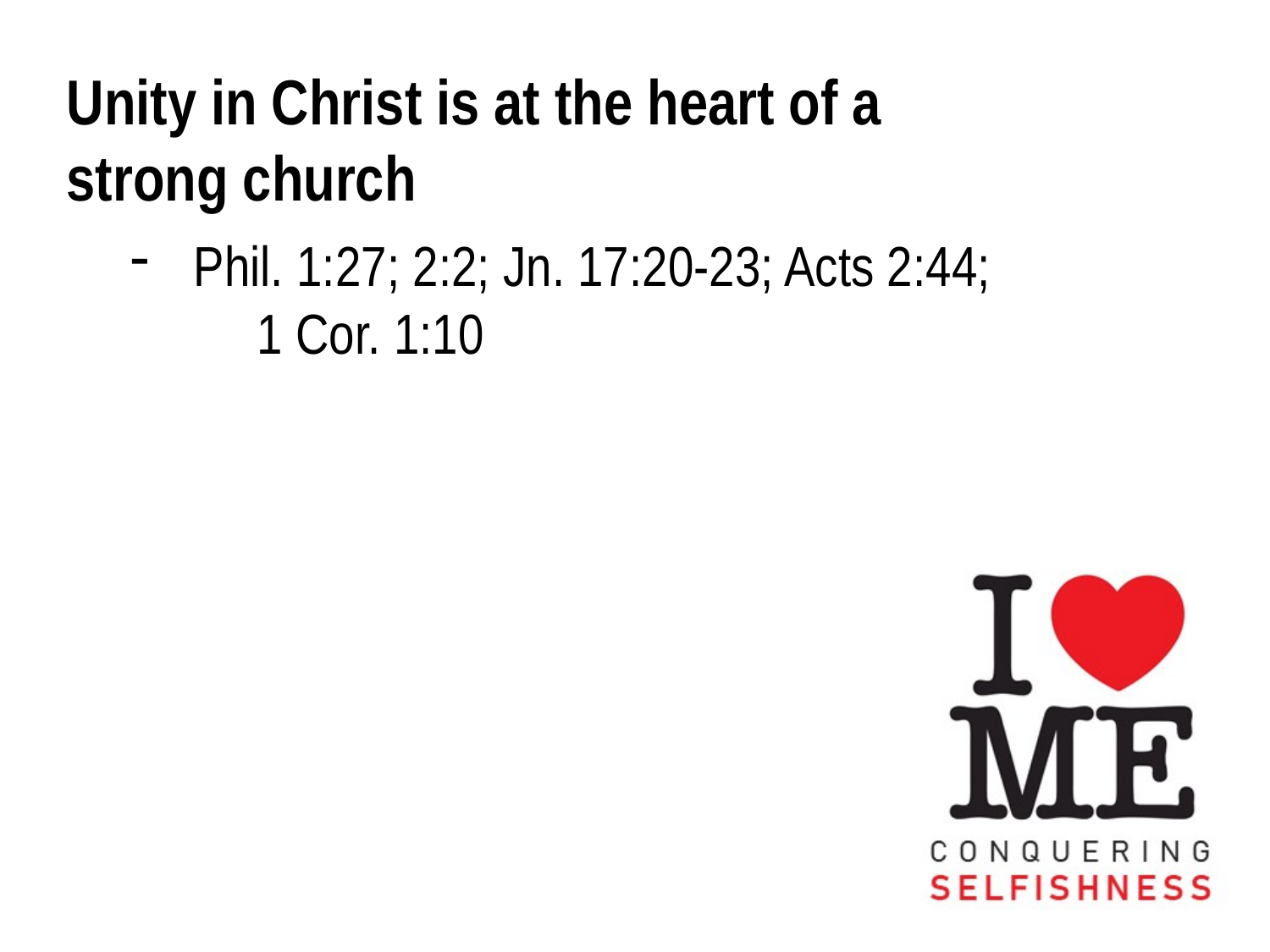

Unity in Christ is at the heart of a
strong church

Phil. 1:27; 2:2; Jn. 17:20-23; Acts 2:44;
	1 Cor. 1:10